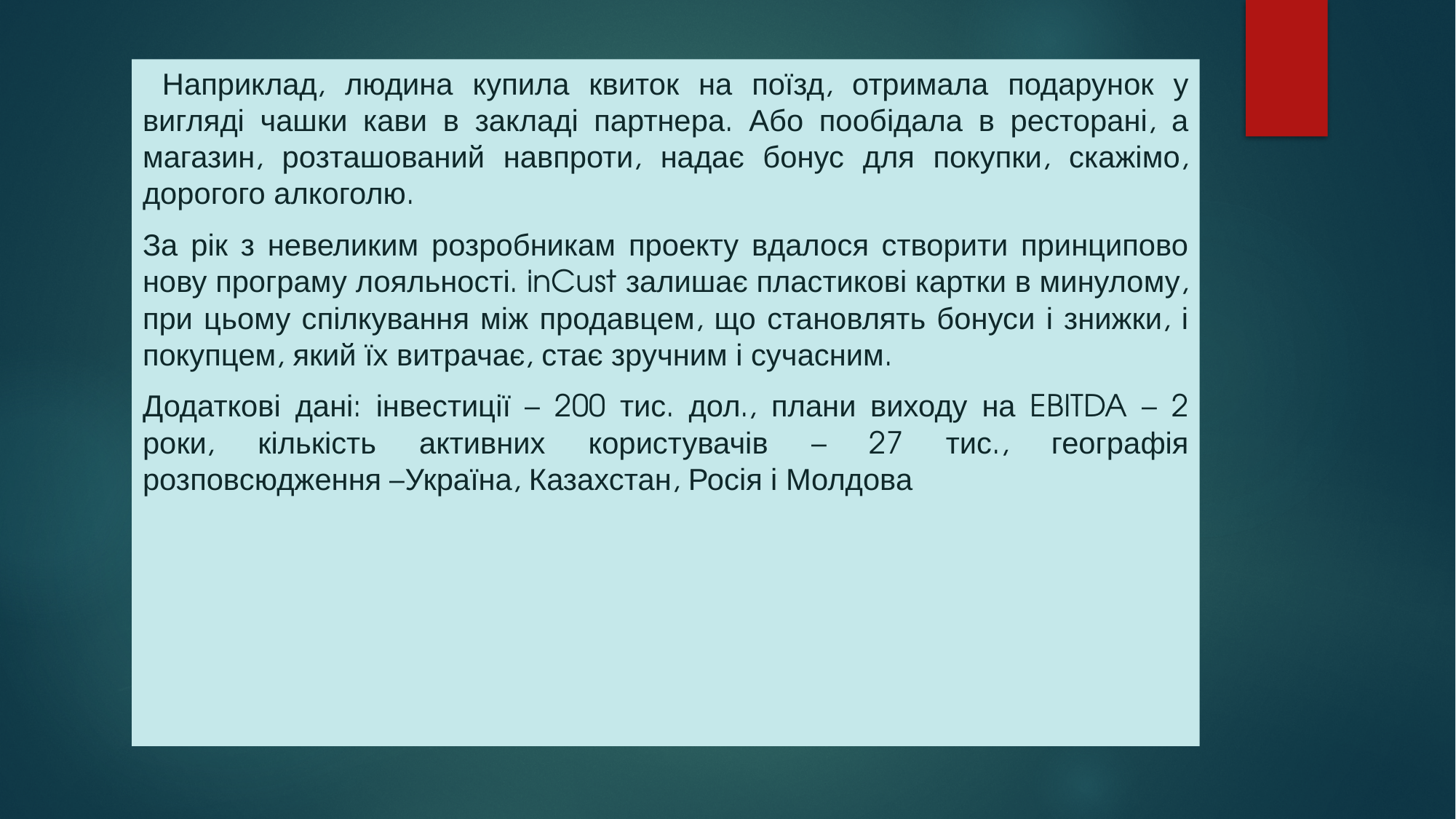

Наприклад, людина купила квиток на поїзд, отримала подарунок у вигляді чашки кави в закладі партнера. Або пообідала в ресторані, а магазин, розташований навпроти, надає бонус для покупки, скажімо, дорогого алкоголю.
За рік з невеликим розробникам проекту вдалося створити принципово нову програму лояльності. inCust залишає пластикові картки в минулому, при цьому спілкування між продавцем, що становлять бонуси і знижки, і покупцем, який їх витрачає, стає зручним і сучасним.
Додаткові дані: інвестиції – 200 тис. дол., плани виходу на EBITDA – 2 роки, кількість активних користувачів – 27 тис., географія розповсюдження –Україна, Казахстан, Росія і Молдова